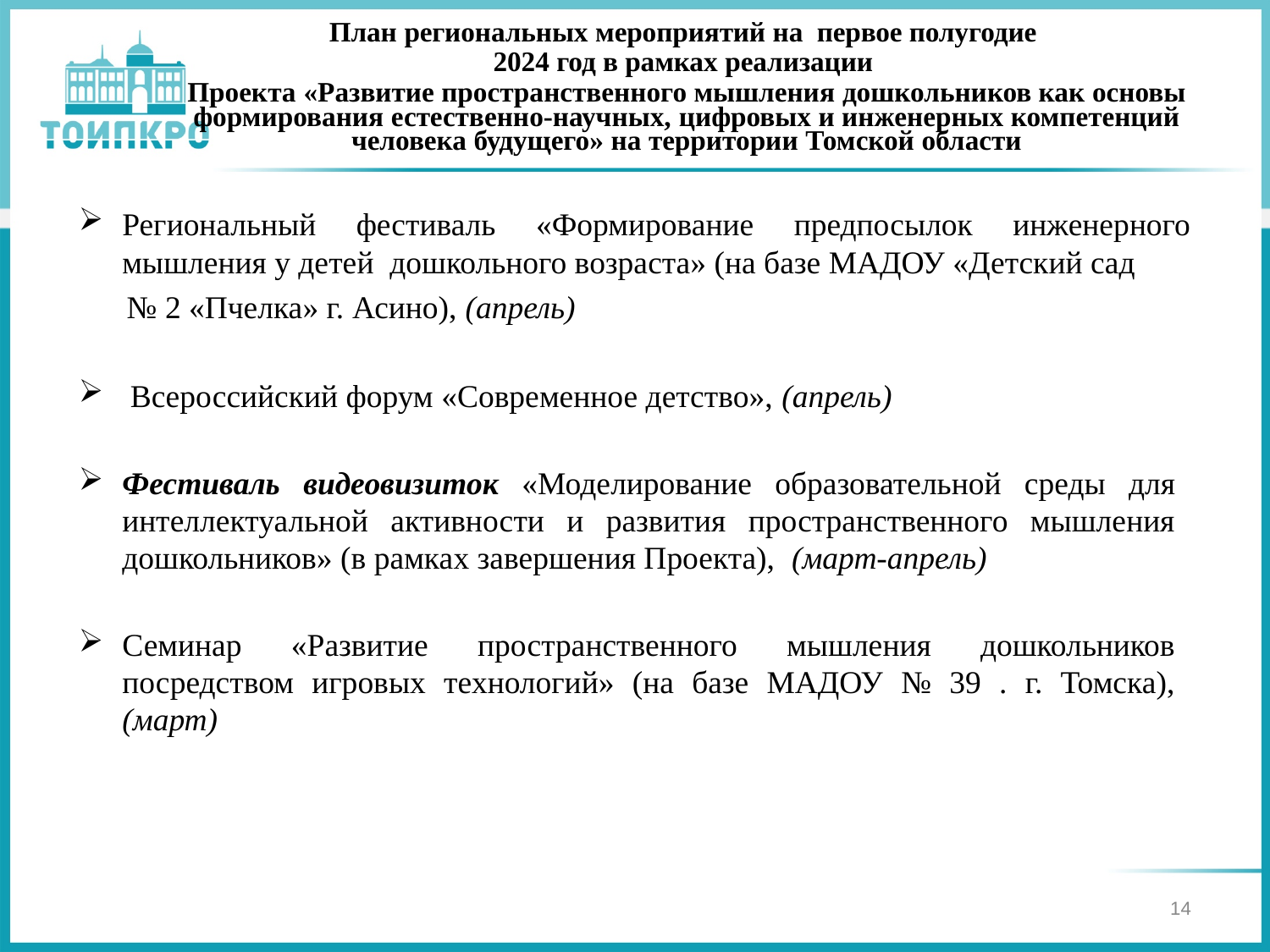

План региональных мероприятий на  первое полугодие
2024 год в рамках реализации
Проекта «Развитие пространственного мышления дошкольников как основы формирования естественно-научных, цифровых и инженерных компетенций человека будущего» на территории Томской области
#
Региональный фестиваль «Формирование предпосылок инженерного мышления у детей  дошкольного возраста» (на базе МАДОУ «Детский сад
      № 2 «Пчелка» г. Асино), (апрель)

 Всероссийский форум «Современное детство», (апрель)

Фестиваль видеовизиток «Моделирование образовательной среды для интеллектуальной активности и развития пространственного мышления дошкольников» (в рамках завершения Проекта),  (март-апрель)

Семинар «Развитие пространственного мышления дошкольников посредством игровых технологий» (на базе МАДОУ № 39 . г. Томска), (март)

14